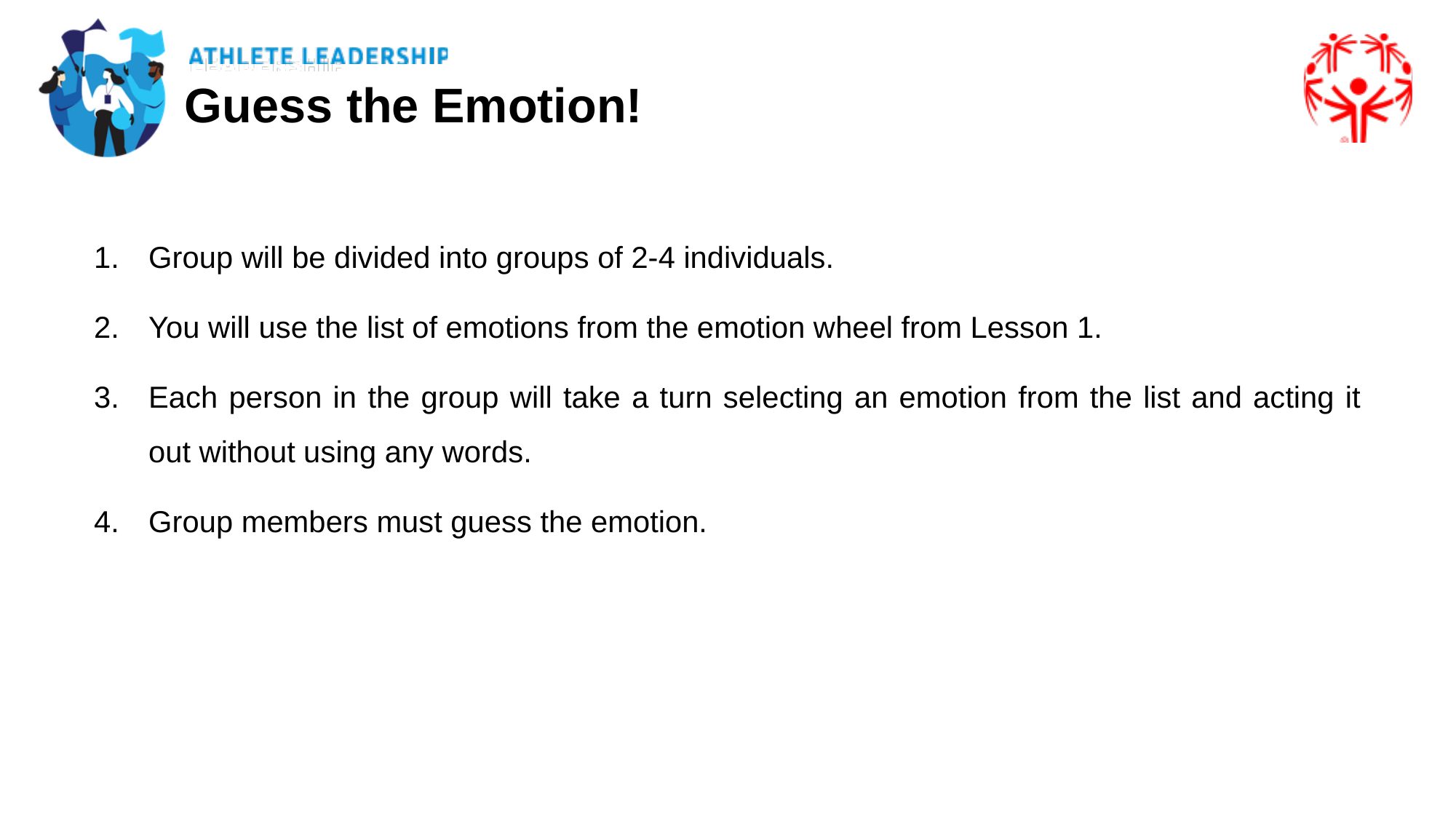

Guess the Emotion!
Group will be divided into groups of 2-4 individuals.
You will use the list of emotions from the emotion wheel from Lesson 1.
Each person in the group will take a turn selecting an emotion from the list and acting it out without using any words.
Group members must guess the emotion.